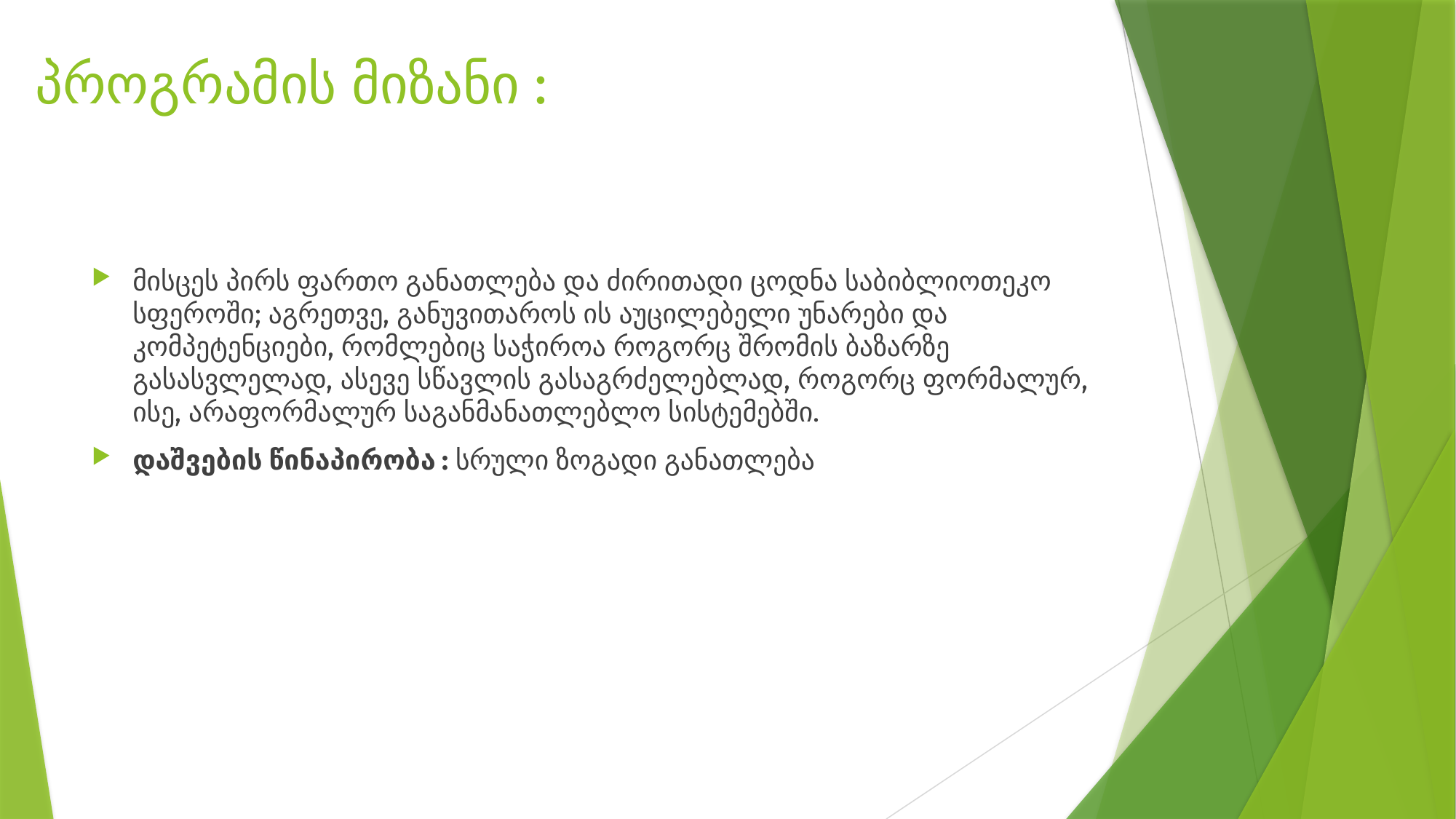

# პროგრამის მიზანი :
მისცეს პირს ფართო განათლება და ძირითადი ცოდნა საბიბლიოთეკო სფეროში; აგრეთვე, განუვითაროს ის აუცილებელი უნარები და კომპეტენციები, რომლებიც საჭიროა როგორც შრომის ბაზარზე გასასვლელად, ასევე სწავლის გასაგრძელებლად, როგორც ფორმალურ, ისე, არაფორმალურ საგანმანათლებლო სისტემებში.
დაშვების წინაპირობა : სრული ზოგადი განათლება